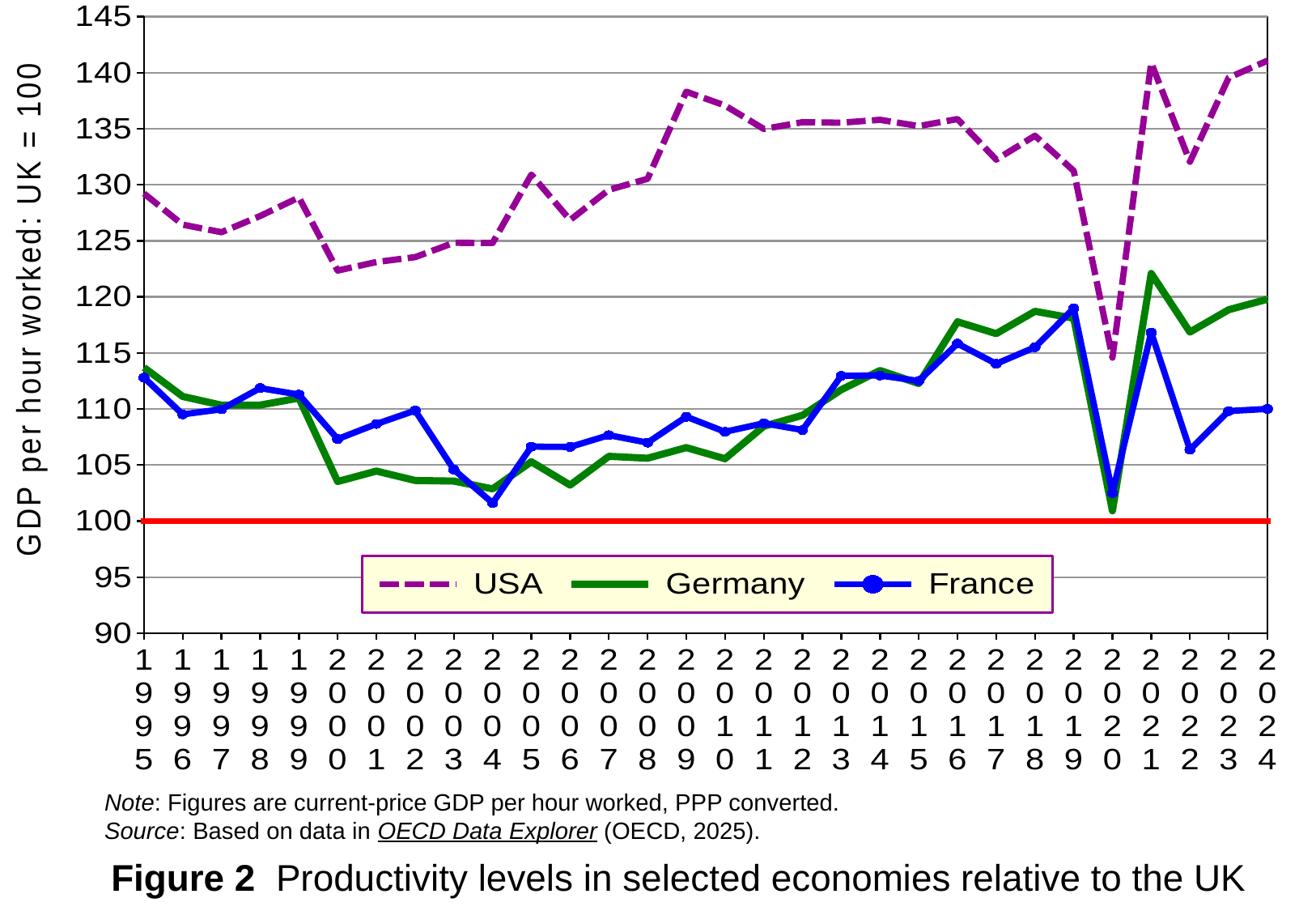

### Chart

| Category |  USA |  Germany |  France |  UK |
|---|---|---|---|---|
| 1995 | 129.2194663550476 | 113.70525473455484 | 112.80631890448419 | 100.0 |
| 1996 | 126.43806987739912 | 111.12086359973945 | 109.52071250988817 | 100.0 |
| 1997 | 125.76871574185822 | 110.3455484735723 | 109.97393187427681 | 100.0 |
| 1998 | 127.2160156533986 | 110.3497446609602 | 111.86635142031484 | 100.0 |
| 1999 | 128.87067986697775 | 110.97388974216717 | 111.28892970944612 | 100.0 |
| 2000 | 122.34658284703414 | 103.53576685427119 | 107.32447536517653 | 100.0 |
| 2001 | 123.11058596014995 | 104.46193379672923 | 108.66497224613892 | 100.0 |
| 2002 | 123.5454718165876 | 103.62858052852808 | 109.86518618369357 | 100.0 |
| 2003 | 124.82530846837892 | 103.57452470927741 | 104.59050673943362 | 100.0 |
| 2004 | 124.81179319578091 | 102.87545829686063 | 101.6148767775243 | 100.0 |
| 2005 | 130.904519768997 | 105.30143772146117 | 106.64683700961683 | 100.0 |
| 2006 | 126.86186005991873 | 103.21531611168655 | 106.61819903093337 | 100.0 |
| 2007 | 129.55117049585922 | 105.78342329719365 | 107.66696776859781 | 100.0 |
| 2008 | 130.53428209379933 | 105.61267796409479 | 107.00320628751967 | 100.0 |
| 2009 | 138.30209469292006 | 106.55788268083522 | 109.3116970768184 | 100.0 |
| 2010 | 137.067922548301 | 105.56355834439366 | 107.97262955551226 | 100.0 |
| 2011 | 134.97664027743028 | 108.45933528923646 | 108.72895403124787 | 100.0 |
| 2012 | 135.5825069229923 | 109.441614486425 | 108.12709813466839 | 100.0 |
| 2013 | 135.53629191717087 | 111.71981294488482 | 112.96014124917349 | 100.0 |
| 2014 | 135.7969181163794 | 113.43803816685198 | 112.99247021579222 | 100.0 |
| 2015 | 135.23651423662602 | 112.27430935905033 | 112.50319213978068 | 100.0 |
| 2016 | 135.8601830025445 | 117.78022319442094 | 115.83416669602234 | 100.0 |
| 2017 | 132.24329134943886 | 116.72404236801088 | 114.03456394963196 | 100.0 |
| 2018 | 134.3763207445694 | 118.71450819429785 | 115.51173107495232 | 100.0 |
| 2019 | 131.2395311078088 | 118.09452779141951 | 118.97888480177245 | 100.0 |
| 2020 | 114.5801378796728 | 100.9190502095191 | 102.51524775249594 | 100.0 |
| 2021 | 140.87243401142337 | 122.08976019707387 | 116.82190064557534 | 100.0 |
| 2022 | 132.0495933167154 | 116.86288069890207 | 106.37372539440253 | 100.0 |
| 2023 | 139.54804545599495 | 118.8547326225585 | 109.81970740151887 | 100.0 |
| 2024 | 141.06455213848315 | 119.7904285791725 | 110.01176882652874 | 100.0 |
Note: Figures are current-price GDP per hour worked, PPP converted.
Source: Based on data in OECD Data Explorer (OECD, 2025).
Figure 2  Productivity levels in selected economies relative to the UK